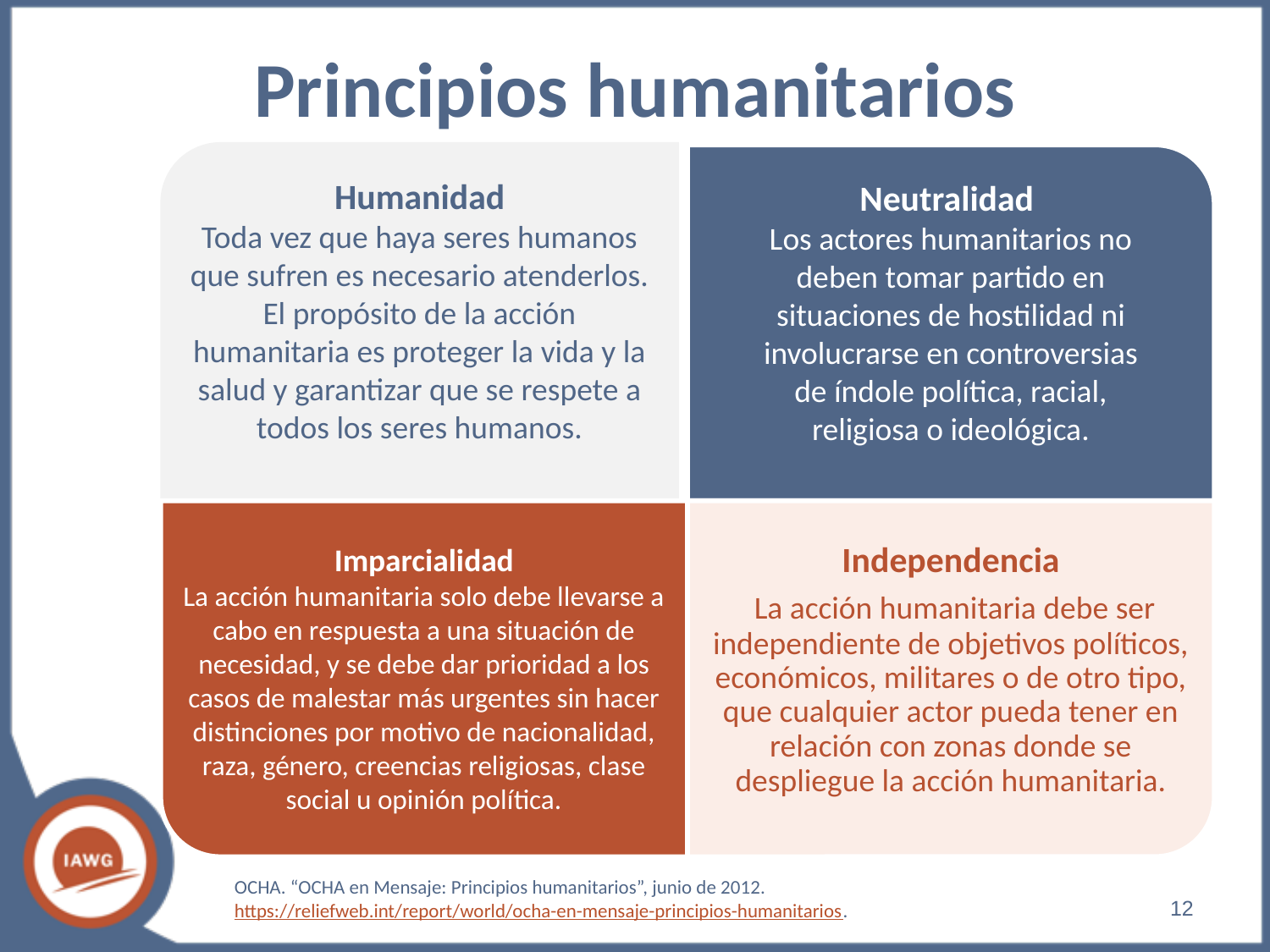

Principios humanitarios

Humanidad
Toda vez que haya seres humanos que sufren es necesario atenderlos. El propósito de la acción humanitaria es proteger la vida y la salud y garantizar que se respete a todos los seres humanos.

Neutralidad
Los actores humanitarios no deben tomar partido en situaciones de hostilidad ni involucrarse en controversias de índole política, racial, religiosa o ideológica.

Imparcialidad
La acción humanitaria solo debe llevarse a cabo en respuesta a una situación de necesidad, y se debe dar prioridad a los casos de malestar más urgentes sin hacer distinciones por motivo de nacionalidad, raza, género, creencias religiosas, clase social u opinión política.

Independencia
 La acción humanitaria debe ser independiente de objetivos políticos, económicos, militares o de otro tipo, que cualquier actor pueda tener en relación con zonas donde se despliegue la acción humanitaria.

Principios humanitarios
OCHA. “OCHA en Mensaje: Principios humanitarios”, junio de 2012. https://reliefweb.int/report/world/ocha-en-mensaje-principios-humanitarios.
12